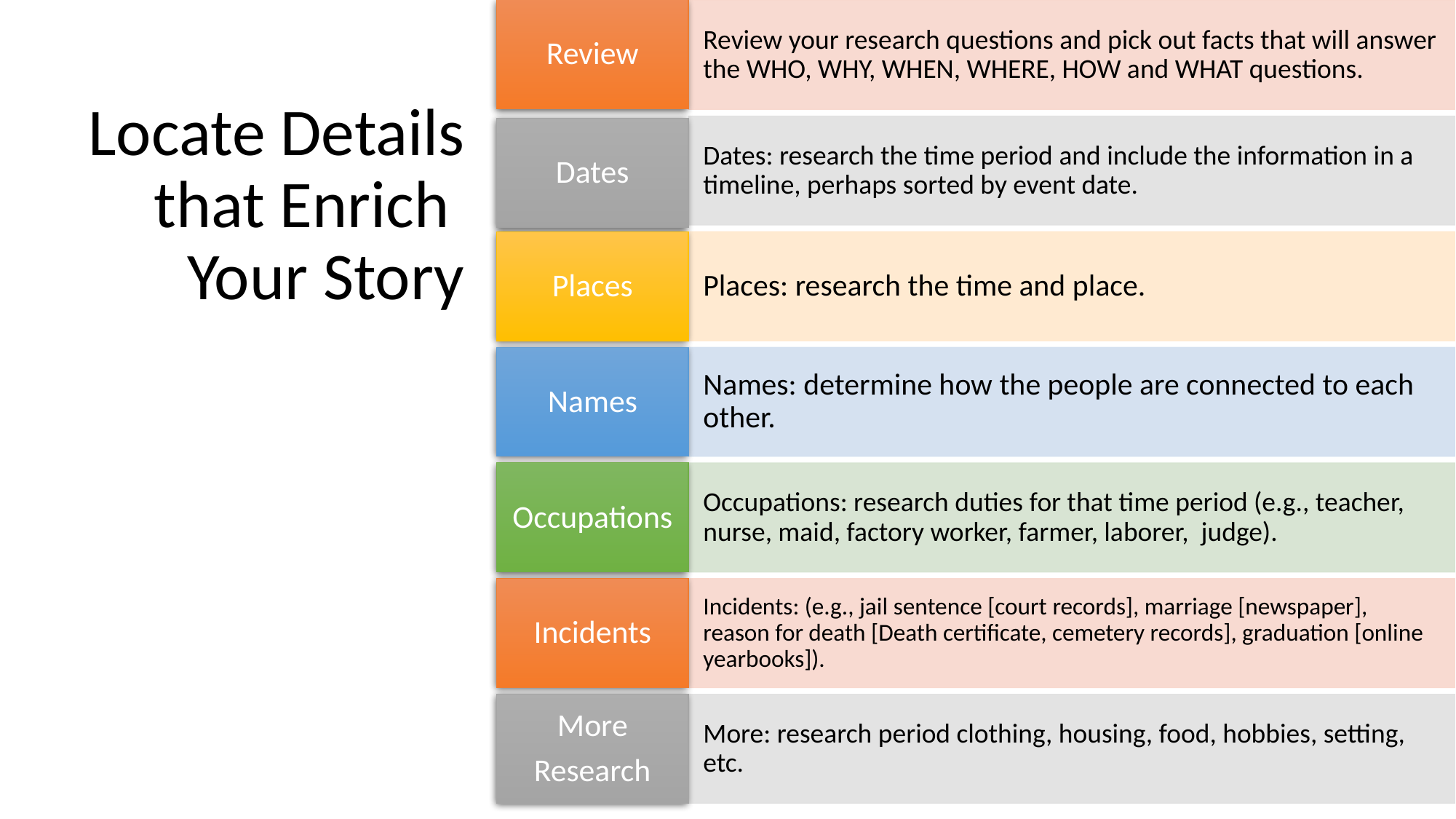

Review your research questions and pick out facts that will answer the WHO, WHY, WHEN, WHERE, HOW and WHAT questions.
Review
Dates: research the time period and include the information in a timeline, perhaps sorted by event date.
Dates
Places: research the time and place.
Places
Names: determine how the people are connected to each other.
Names
Occupations: research duties for that time period (e.g., teacher, nurse, maid, factory worker, farmer, laborer,  judge).
Occupations
Incidents: (e.g., jail sentence [court records], marriage [newspaper], reason for death [Death certificate, cemetery records], graduation [online yearbooks]).
Incidents
More: research period clothing, housing, food, hobbies, setting, etc.
More
Research
# Locate Details that Enrich Your Story